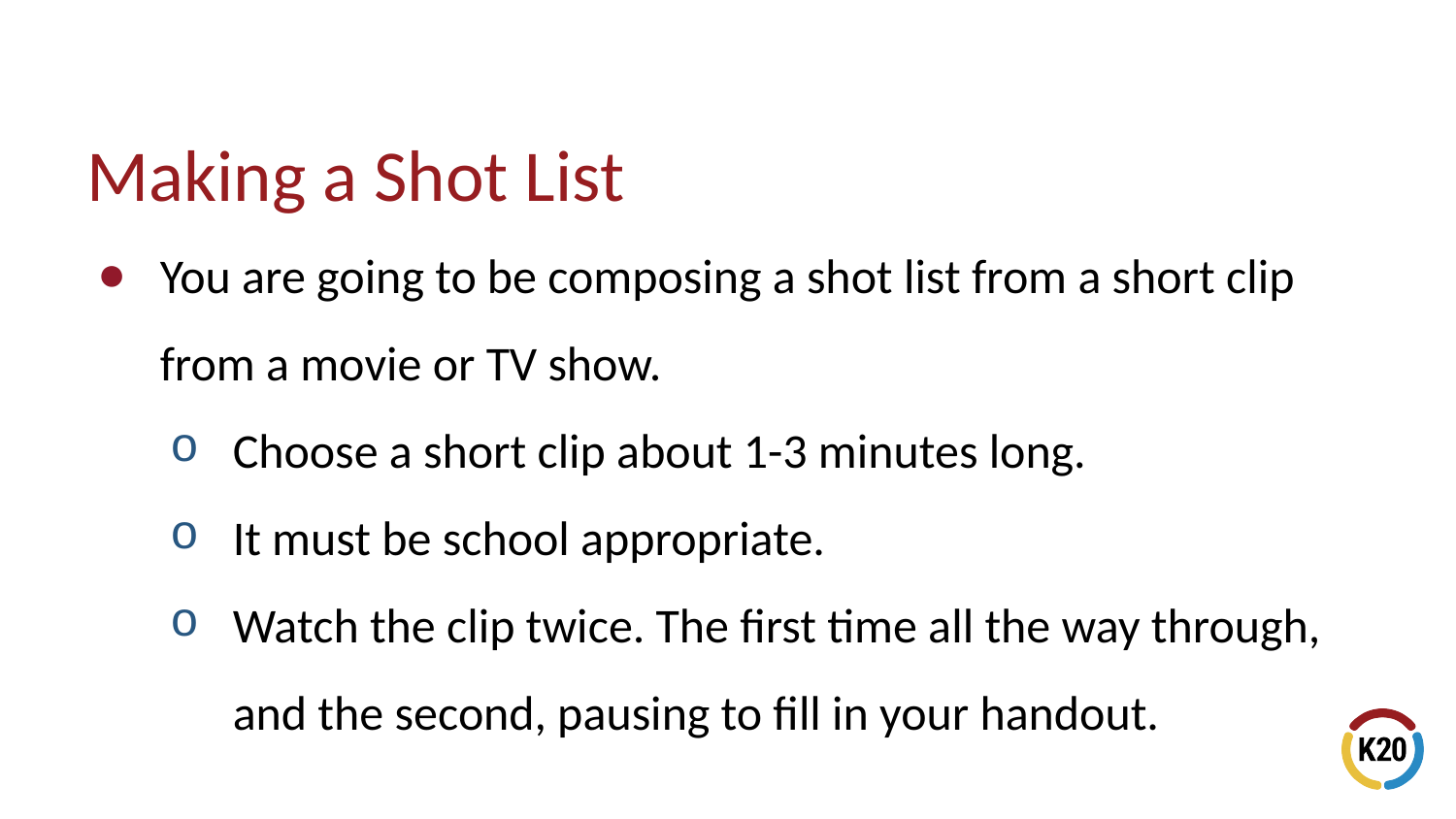

# Making a Shot List
You are going to be composing a shot list from a short clip from a movie or TV show.
Choose a short clip about 1-3 minutes long.
It must be school appropriate.
Watch the clip twice. The first time all the way through, and the second, pausing to fill in your handout.